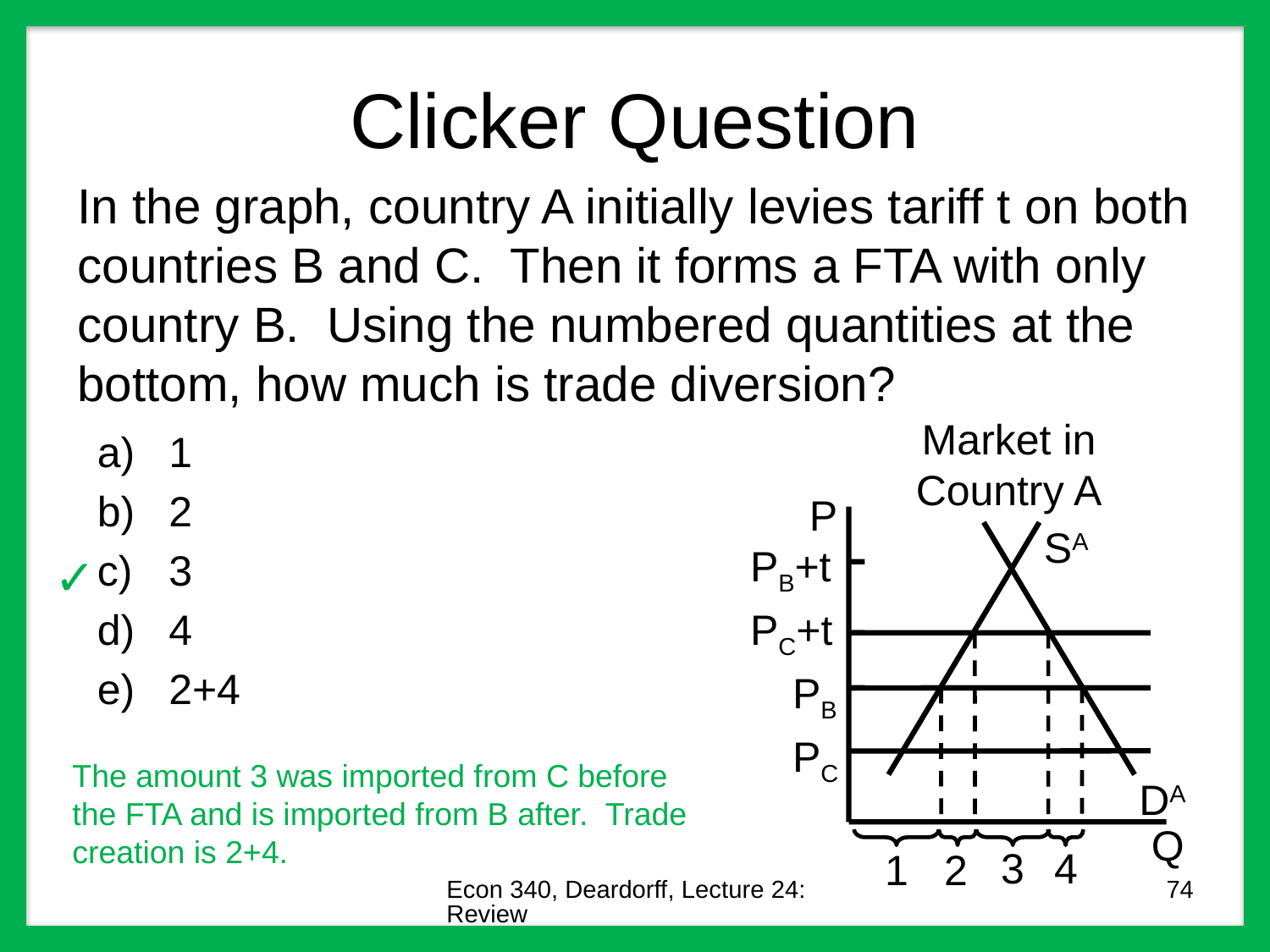

# Clicker Question
In the graph, country A initially levies tariff t on both countries B and C.  Then it forms a FTA with only country B.  Using the numbered quantities at the bottom, how much is trade diversion?

Market in Country A
1
2
3
4
2+4
P

SA

PB+t
✓

PC+t

PB

PC
The amount 3 was imported from C before the FTA and is imported from B after.  Trade creation is 2+4.

DA

Q

4
3
2
1
Econ 340, Deardorff, Lecture 24:  Review
74